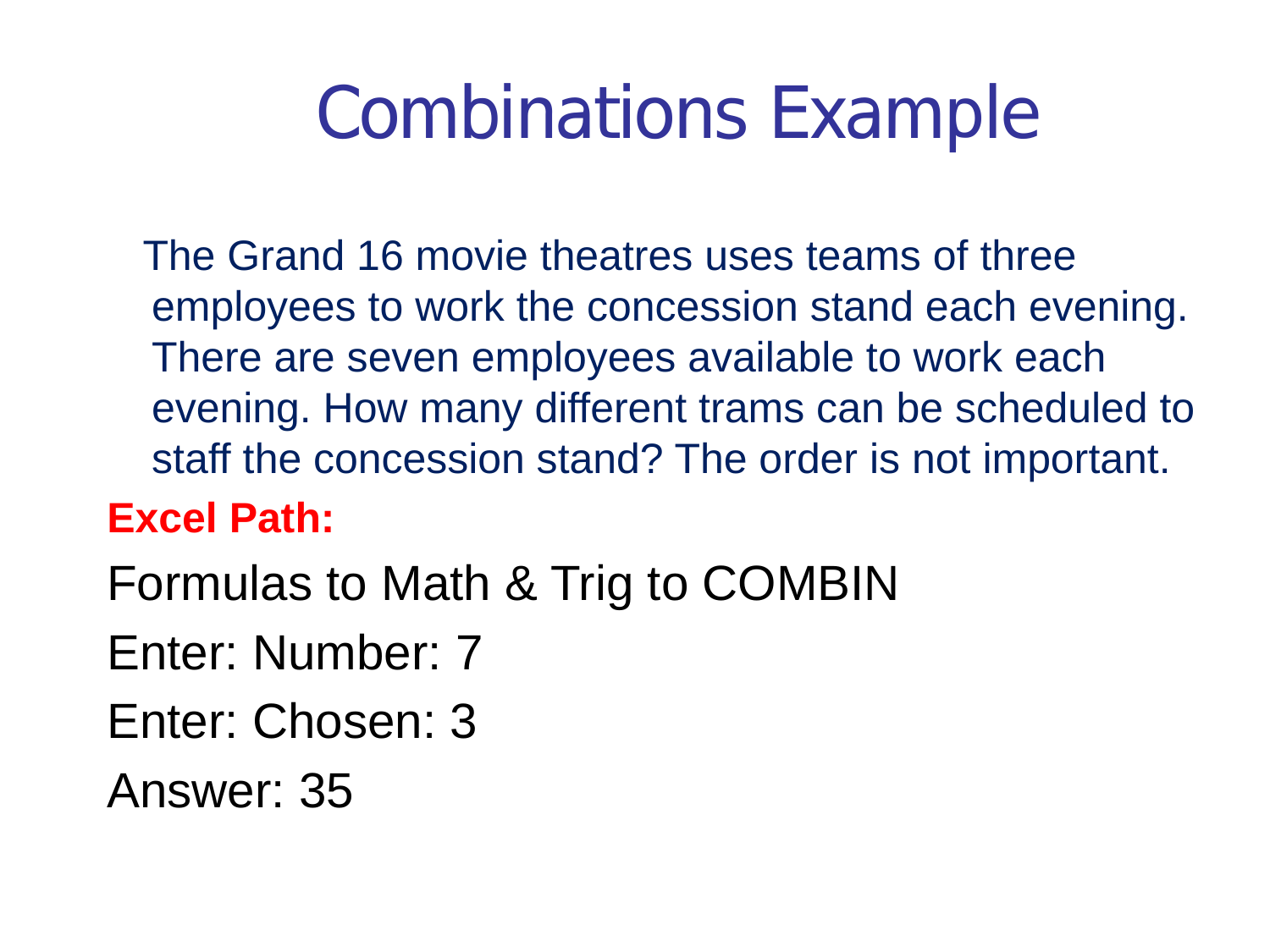

# Combinations Example
   The Grand 16 movie theatres uses teams of three employees to work the concession stand each evening. There are seven employees available to work each evening. How many different trams can be scheduled to staff the concession stand? The order is not important.
Excel Path:
Formulas to Math & Trig to COMBIN
Enter: Number: 7
Enter: Chosen: 3
Answer: 35